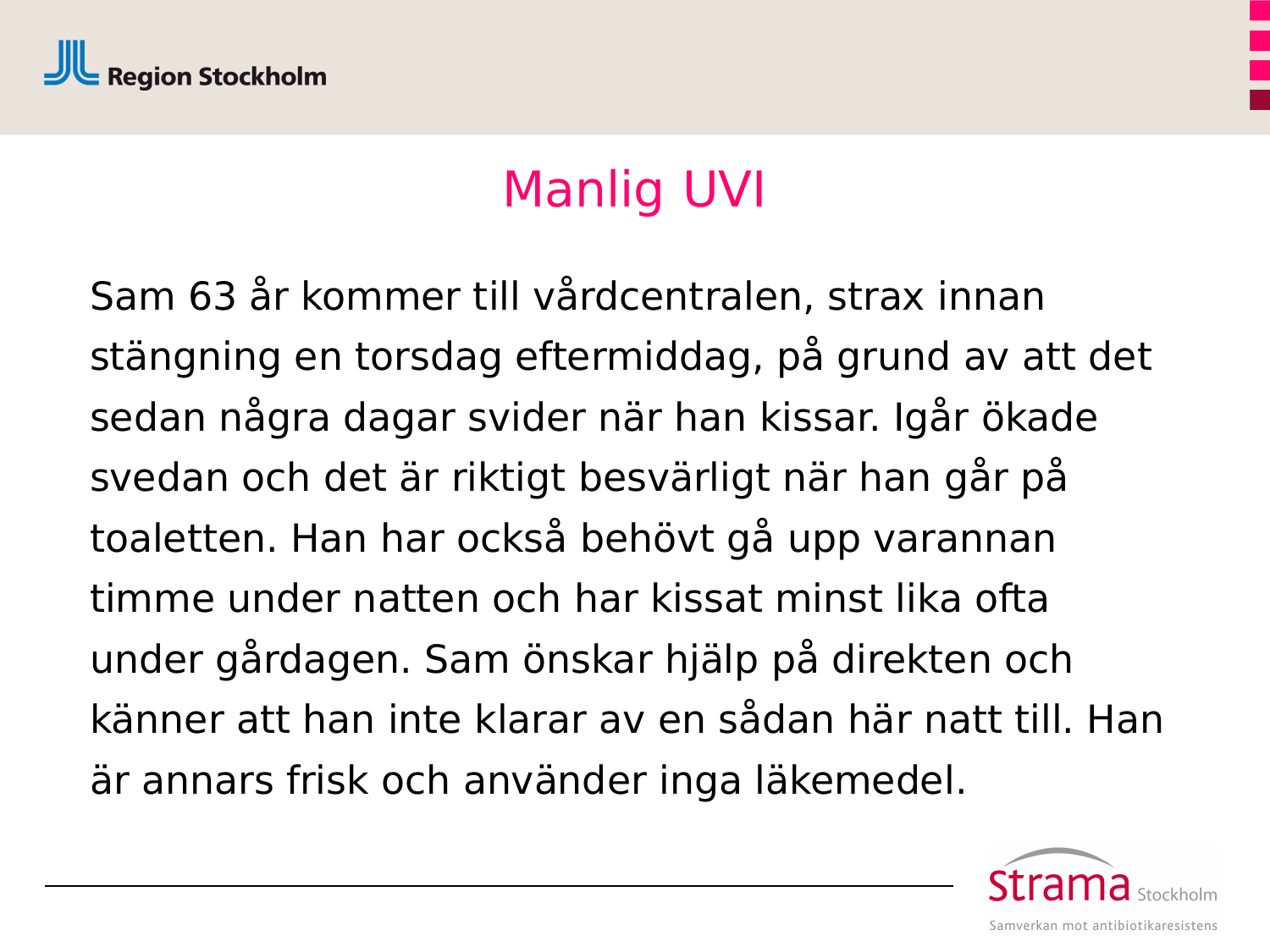

# Manlig UVI
Sam 63 år kommer till vårdcentralen, strax innan stängning en torsdag eftermiddag, på grund av att det sedan några dagar svider när han kissar. Igår ökade svedan och det är riktigt besvärligt när han går på toaletten. Han har också behövt gå upp varannan timme under natten och har kissat minst lika ofta under gårdagen. Sam önskar hjälp på direkten och känner att han inte klarar av en sådan här natt till. Han är annars frisk och använder inga läkemedel.